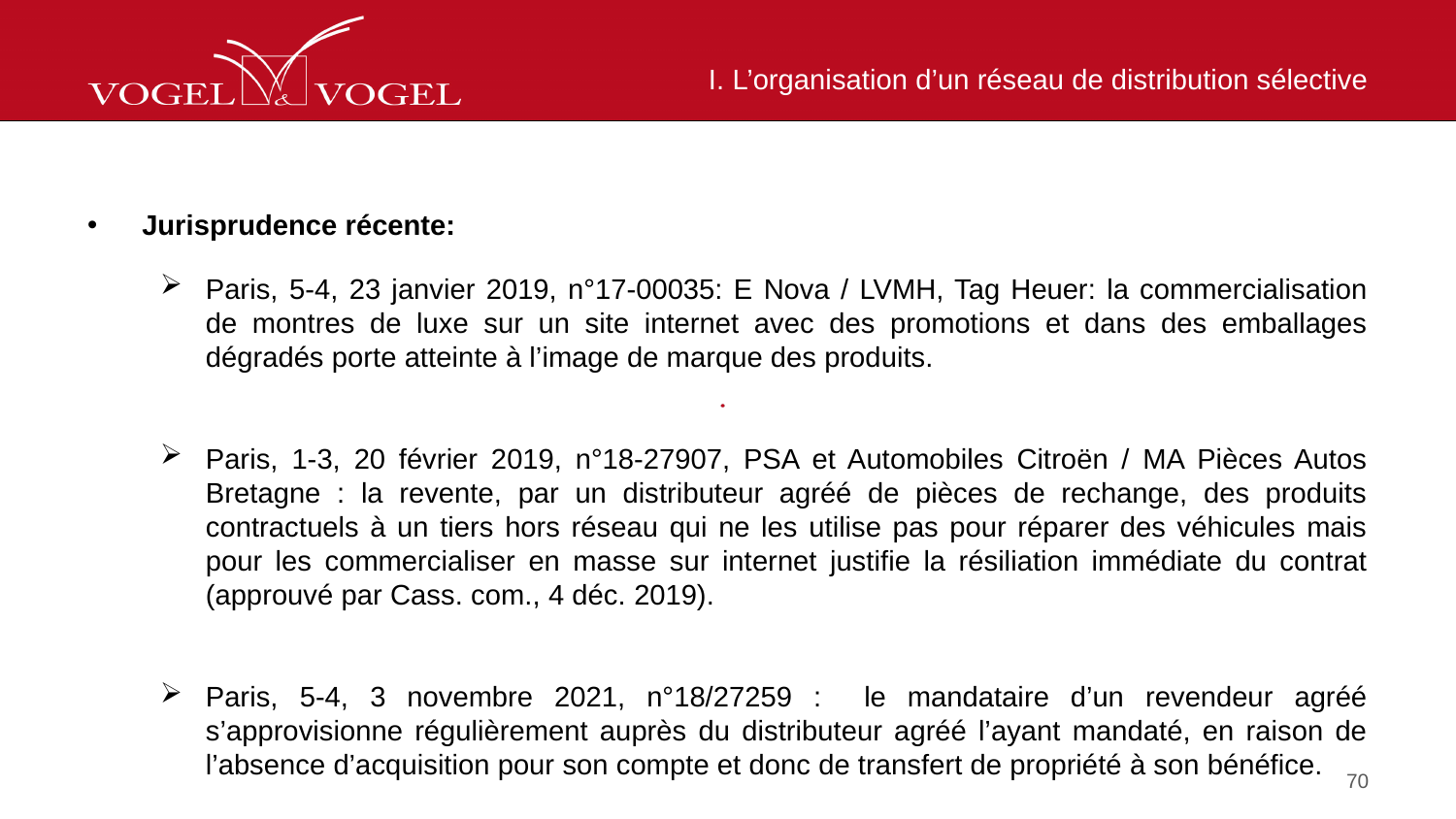

# I. L’organisation d’un réseau de distribution sélective

Jurisprudence récente:
Paris, 5-4, 23 janvier 2019, n°17-00035: E Nova / LVMH, Tag Heuer: la commercialisation de montres de luxe sur un site internet avec des promotions et dans des emballages dégradés porte atteinte à l’image de marque des produits.

Paris, 1-3, 20 février 2019, n°18-27907, PSA et Automobiles Citroën / MA Pièces Autos Bretagne : la revente, par un distributeur agréé de pièces de rechange, des produits contractuels à un tiers hors réseau qui ne les utilise pas pour réparer des véhicules mais pour les commercialiser en masse sur internet justifie la résiliation immédiate du contrat (approuvé par Cass. com., 4 déc. 2019).

Paris, 5-4, 3 novembre 2021, n°18/27259 :  le mandataire d’un revendeur agréé s’approvisionne régulièrement auprès du distributeur agréé l’ayant mandaté, en raison de l’absence d’acquisition pour son compte et donc de transfert de propriété à son bénéfice.
70